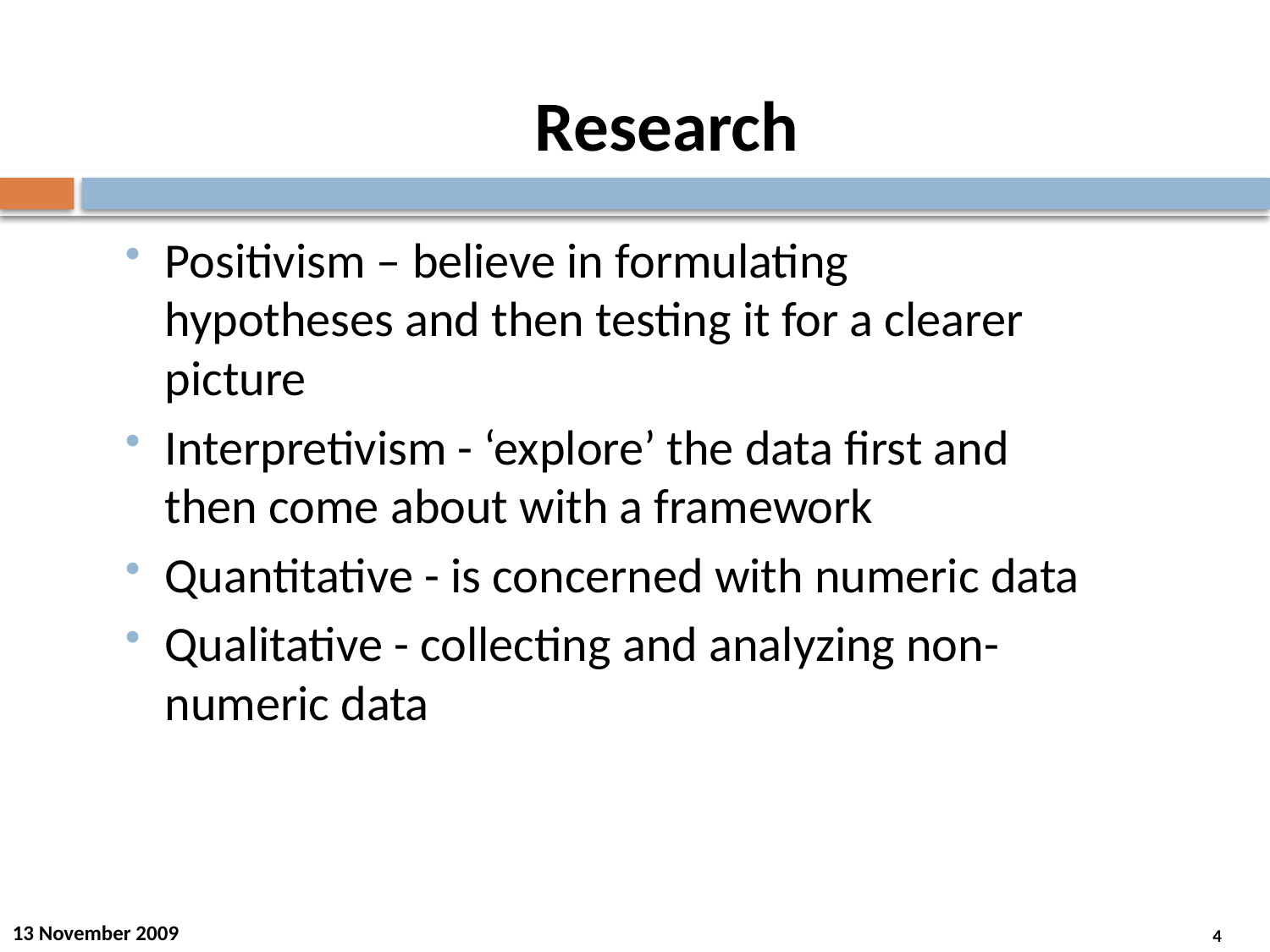

Research
Positivism – believe in formulating hypotheses and then testing it for a clearer picture
Interpretivism - ‘explore’ the data first and then come about with a framework
Quantitative - is concerned with numeric data
Qualitative - collecting and analyzing non-numeric data

13 November 2009
4